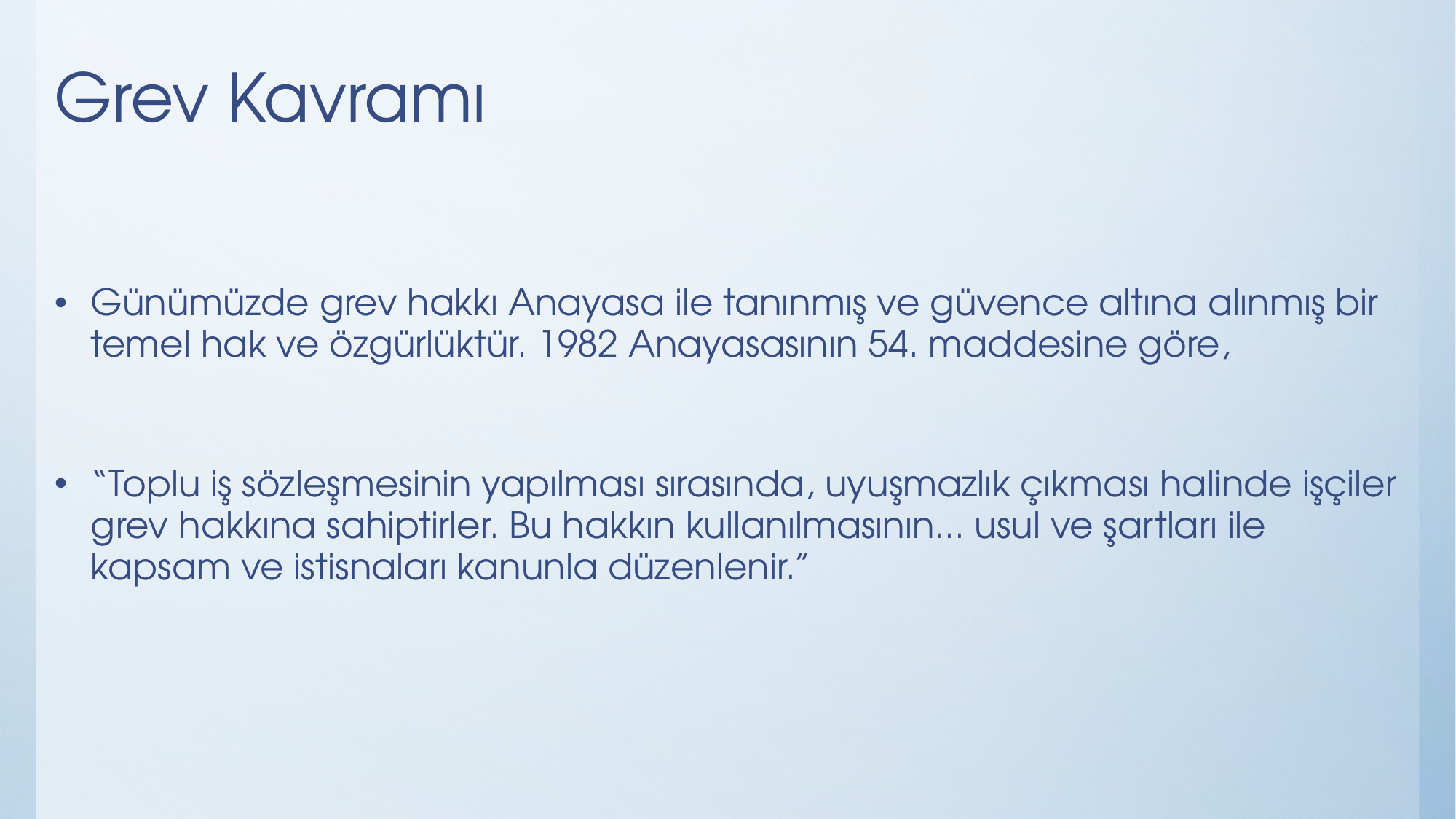

# Grev Kavramı

Günümüzde grev hakkı Anayasa ile tanınmış ve güvence altına alınmış bir temel hak ve özgürlüktür. 1982 Anayasasının 54. maddesine göre,

“Toplu iş sözleşmesinin yapılması sırasında, uyuşmazlık çıkması halinde işçiler grev hakkına sahiptirler. Bu hakkın kullanılmasının... usul ve şartları ile kapsam ve istisnaları kanunla düzenlenir.”